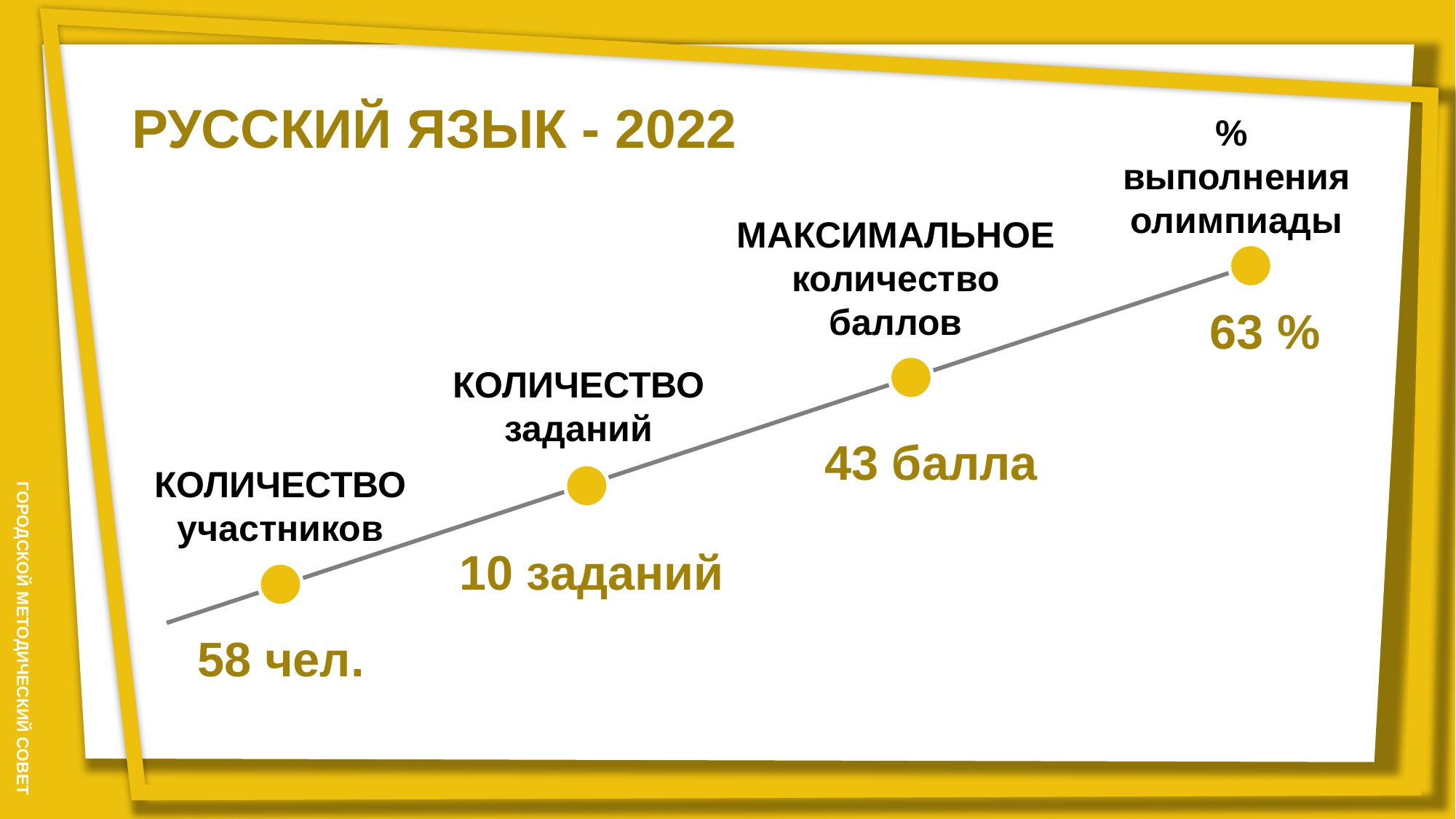

РУССКИЙ ЯЗЫК - 2022
%
выполнения
олимпиады
МАКСИМАЛЬНОЕ количество баллов

63 %
КОЛИЧЕСТВО заданий

43 балла
КОЛИЧЕСТВО участников

10 заданий

58 чел.